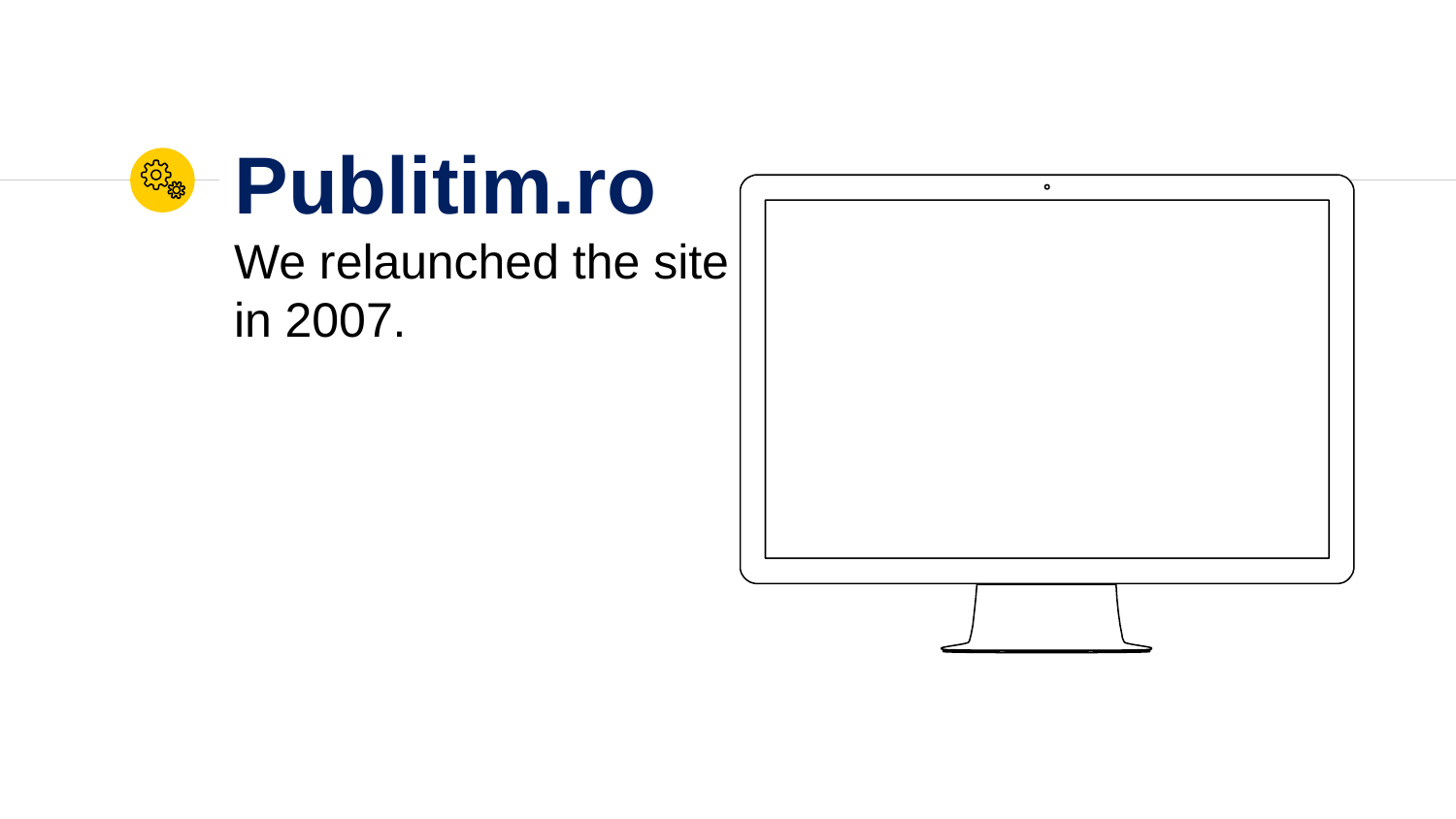

# Publitim.ro

We relaunched the site in 2007.